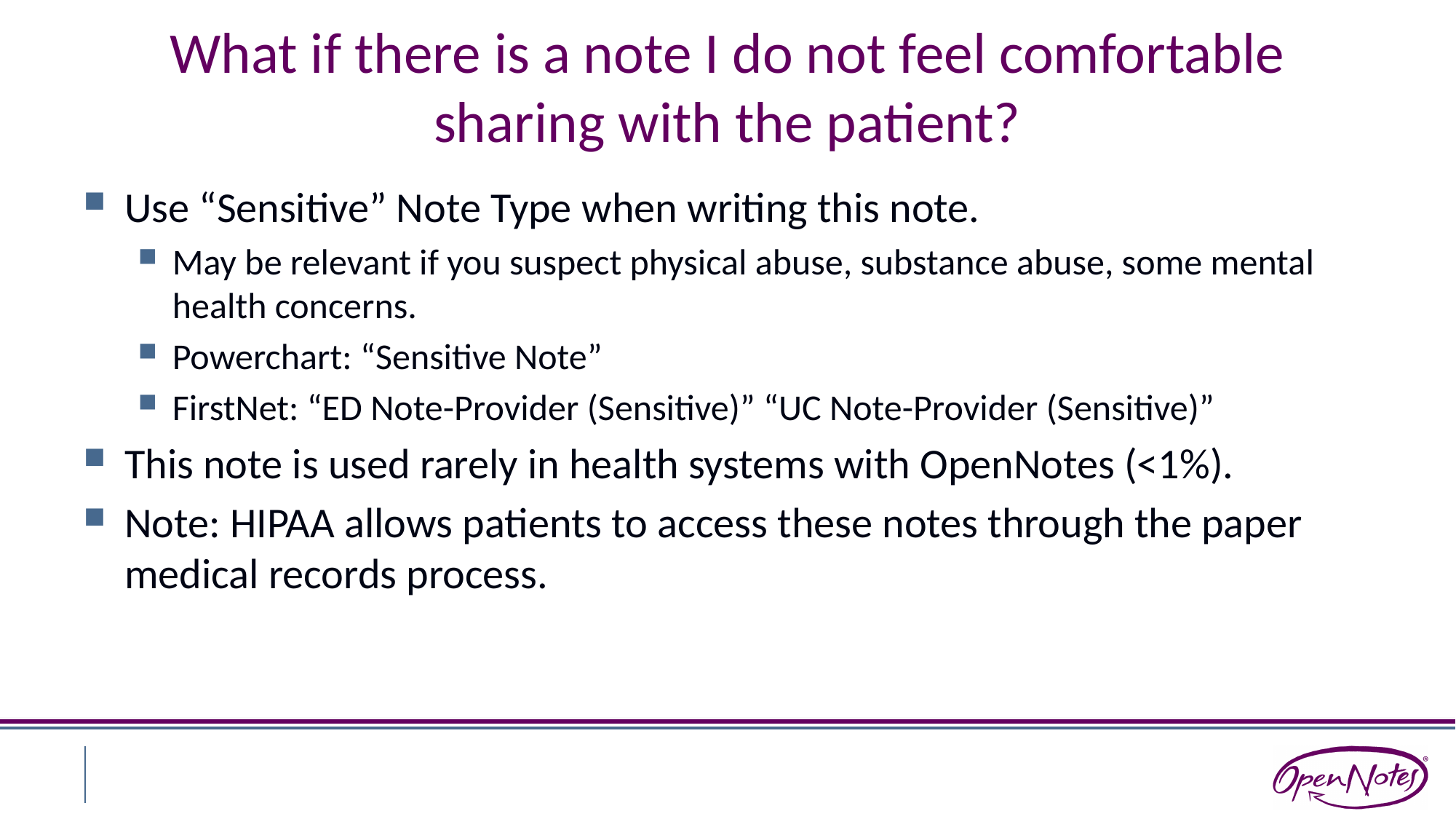

# What if there is a note I do not feel comfortable sharing with the patient?
Use “Sensitive” Note Type when writing this note.
May be relevant if you suspect physical abuse, substance abuse, some mental health concerns.
Powerchart: “Sensitive Note”
FirstNet: “ED Note-Provider (Sensitive)” “UC Note-Provider (Sensitive)”
This note is used rarely in health systems with OpenNotes (<1%).
Note: HIPAA allows patients to access these notes through the paper medical records process.